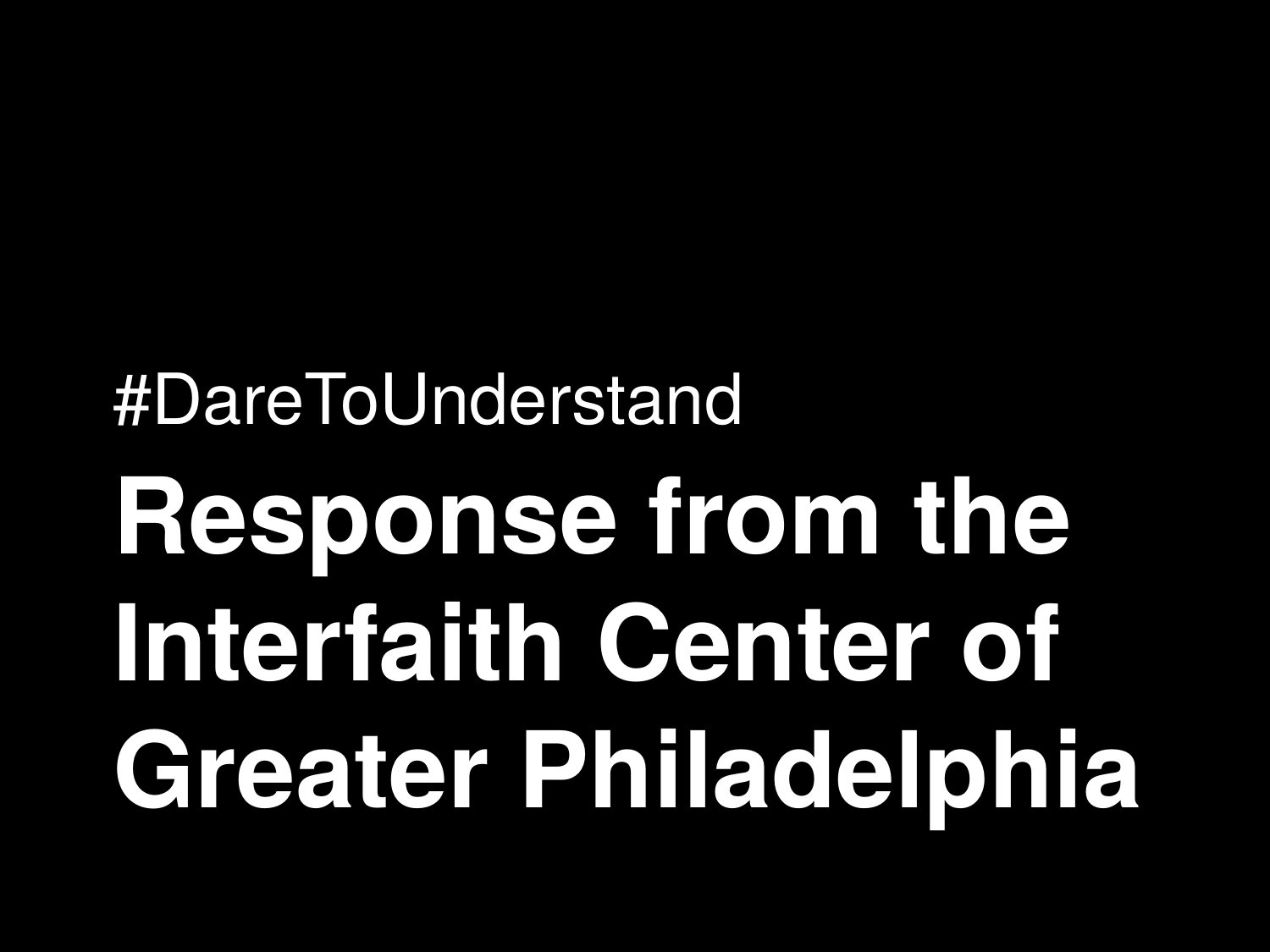

#DareToUnderstand
# Response from the Interfaith Center of Greater Philadelphia